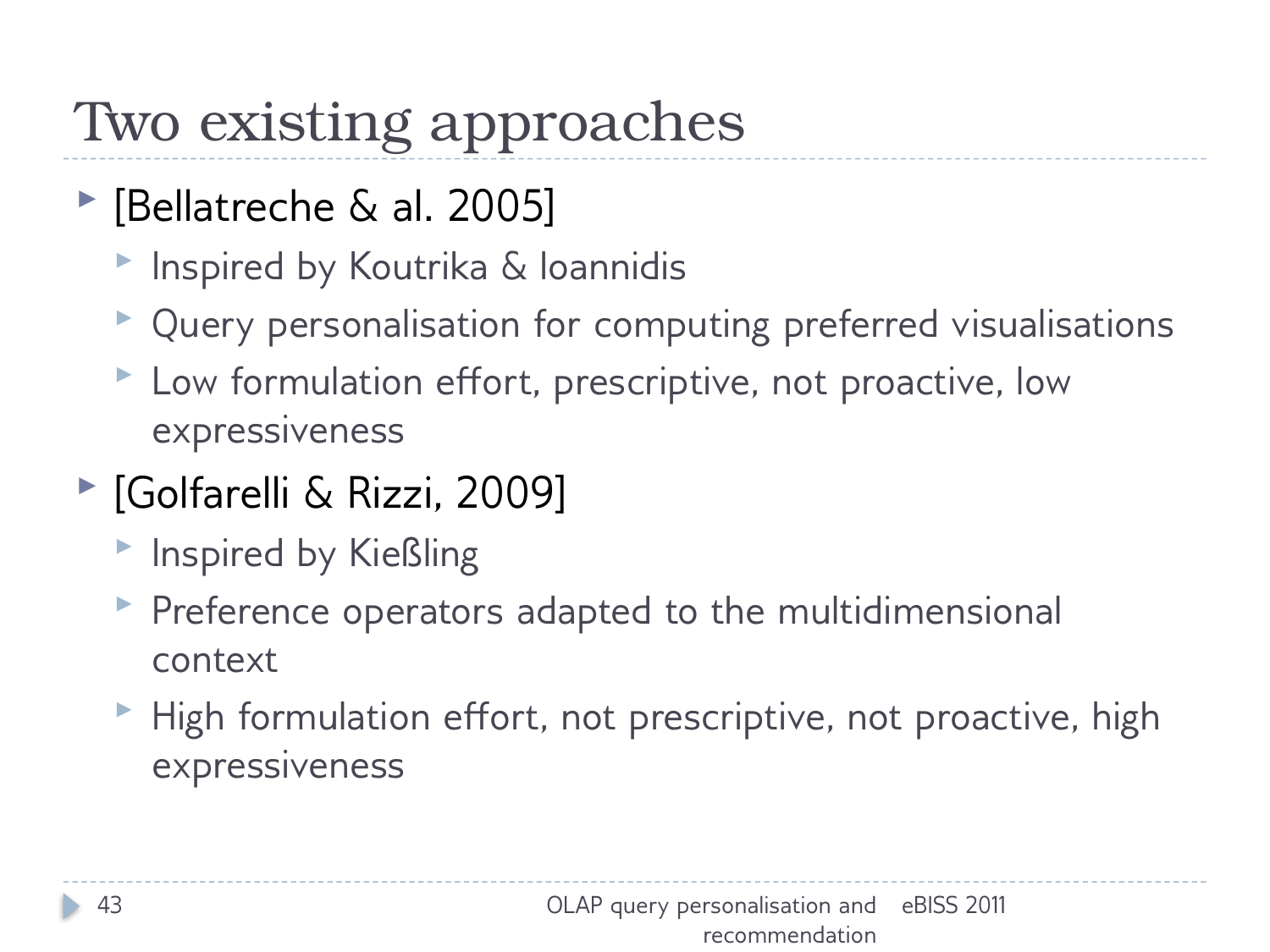

# Two existing approaches
[Bellatreche & al. 2005]
Inspired by Koutrika & Ioannidis
Query personalisation for computing preferred visualisations
Low formulation effort, prescriptive, not proactive, low expressiveness
[Golfarelli & Rizzi, 2009]
Inspired by Kießling
Preference operators adapted to the multidimensional context
High formulation effort, not prescriptive, not proactive, high expressiveness
43
OLAP query personalisation and recommendation
eBISS 2011